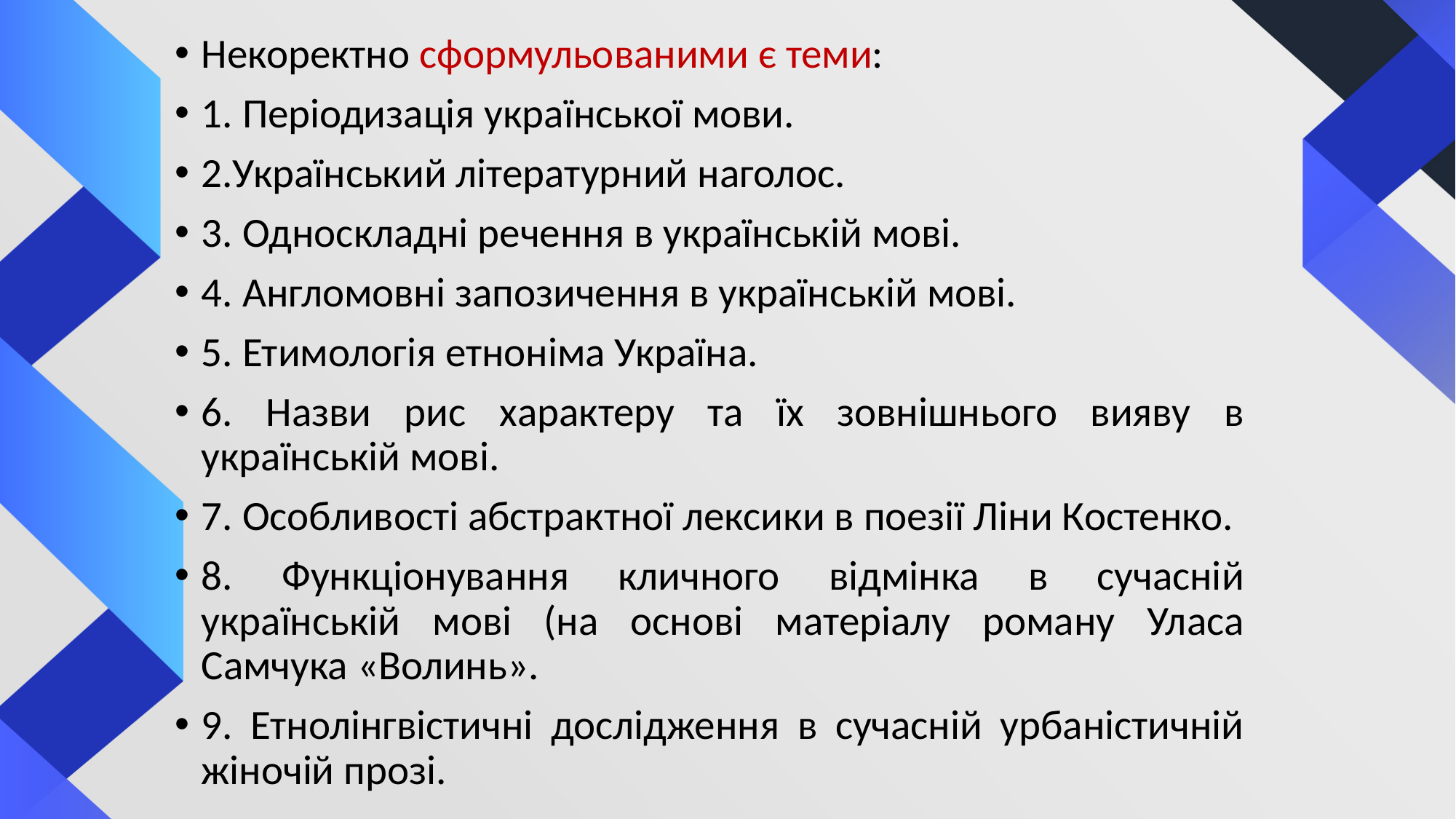

Некоректно сформульованими є теми:
1. Періодизація української мови.
2.Український літературний наголос.
3. Односкладні речення в українській мові.
4. Англомовні запозичення в українській мові.
5. Етимологія етноніма Україна.
6. Назви рис характеру та їх зовнішнього вияву в українській мові.
7. Особливості абстрактної лексики в поезії Ліни Костенко.
8. Функціонування кличного відмінка в сучасній українській мові (на основі матеріалу роману Уласа Самчука «Волинь».
9. Етнолінгвістичні дослідження в сучасній урбаністичній жіночій прозі.